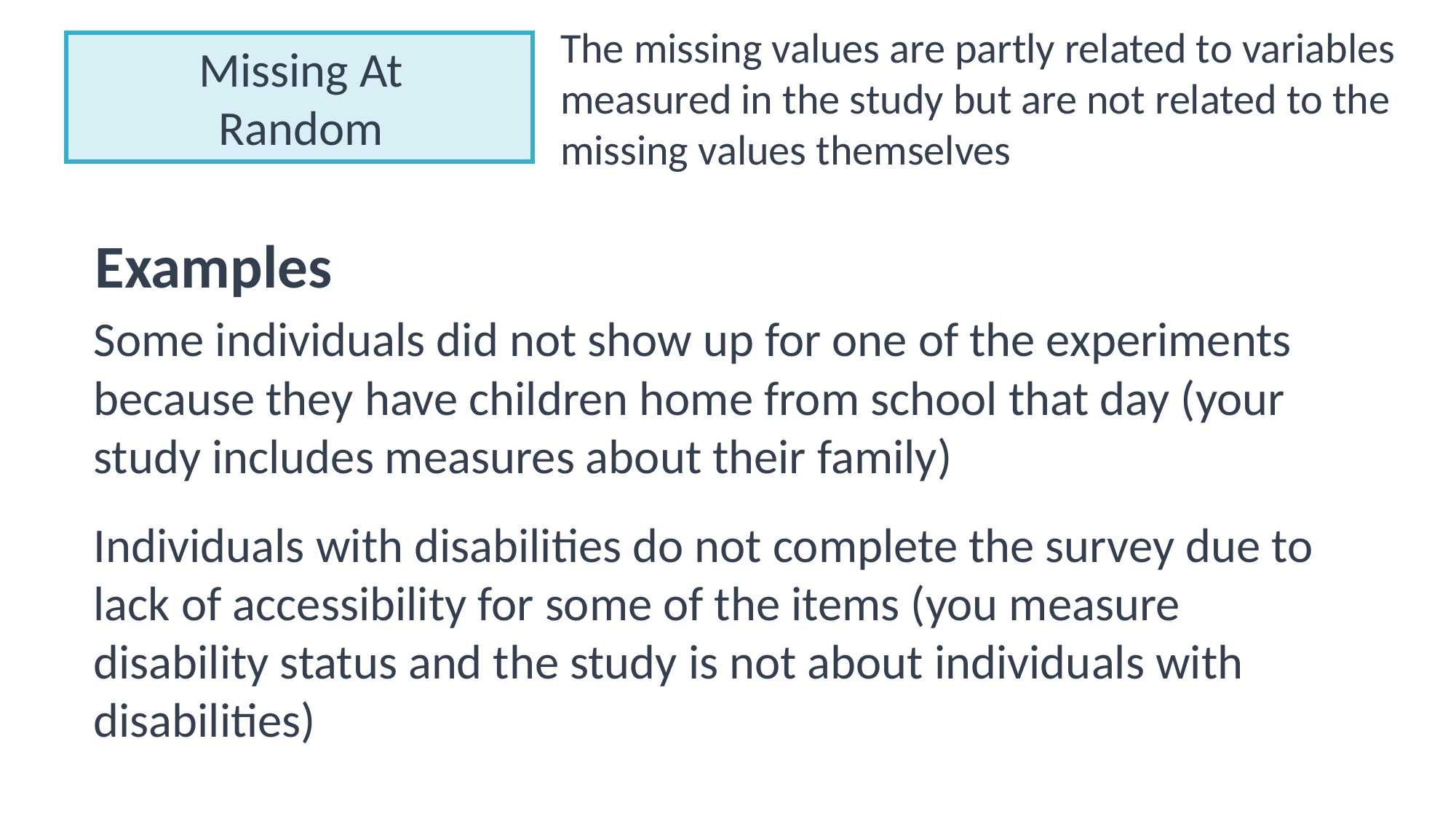

The missing values are partly related to variables measured in the study but are not related to the missing values themselves
Missing At Random

Examples
Some individuals did not show up for one of the experiments because they have children home from school that day (your study includes measures about their family)
Individuals with disabilities do not complete the survey due to lack of accessibility for some of the items (you measure disability status and the study is not about individuals with disabilities)